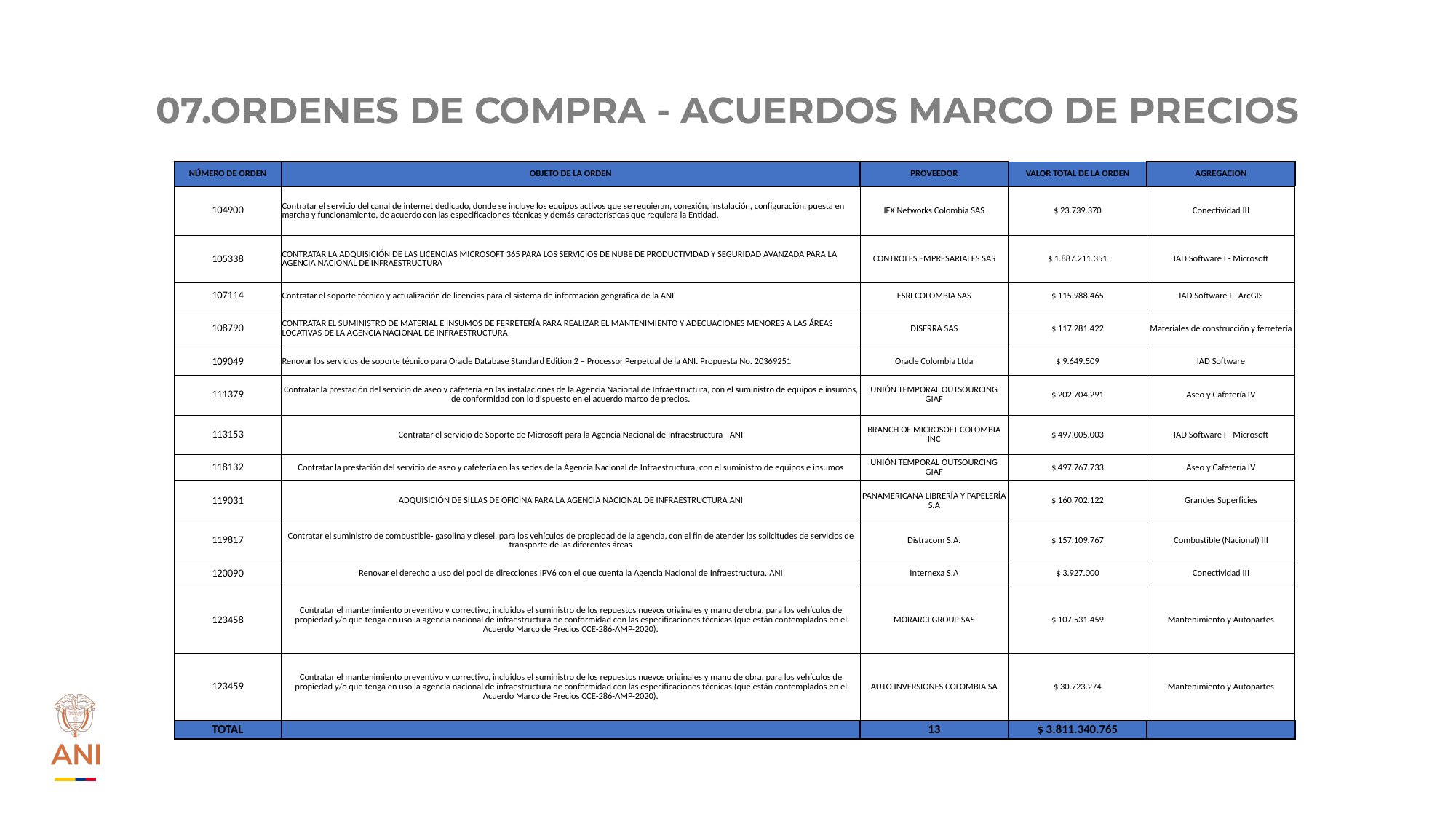

# 07.ORDENES DE COMPRA - ACUERDOS MARCO DE PRECIOS
| NÚMERO DE ORDEN | OBJETO DE LA ORDEN | PROVEEDOR | VALOR TOTAL DE LA ORDEN | AGREGACION |
| --- | --- | --- | --- | --- |
| 104900 | Contratar el servicio del canal de internet dedicado, donde se incluye los equipos activos que se requieran, conexión, instalación, configuración, puesta en marcha y funcionamiento, de acuerdo con las especificaciones técnicas y demás características que requiera la Entidad. | IFX Networks Colombia SAS | $ 23.739.370 | Conectividad III |
| 105338 | CONTRATAR LA ADQUISICIÓN DE LAS LICENCIAS MICROSOFT 365 PARA LOS SERVICIOS DE NUBE DE PRODUCTIVIDAD Y SEGURIDAD AVANZADA PARA LA AGENCIA NACIONAL DE INFRAESTRUCTURA | CONTROLES EMPRESARIALES SAS | $ 1.887.211.351 | IAD Software I - Microsoft |
| 107114 | Contratar el soporte técnico y actualización de licencias para el sistema de información geográfica de la ANI | ESRI COLOMBIA SAS | $ 115.988.465 | IAD Software I - ArcGIS |
| 108790 | CONTRATAR EL SUMINISTRO DE MATERIAL E INSUMOS DE FERRETERÍA PARA REALIZAR EL MANTENIMIENTO Y ADECUACIONES MENORES A LAS ÁREAS LOCATIVAS DE LA AGENCIA NACIONAL DE INFRAESTRUCTURA | DISERRA SAS | $ 117.281.422 | Materiales de construcción y ferretería |
| 109049 | Renovar los servicios de soporte técnico para Oracle Database Standard Edition 2 – Processor Perpetual de la ANI. Propuesta No. 20369251 | Oracle Colombia Ltda | $ 9.649.509 | IAD Software |
| 111379 | Contratar la prestación del servicio de aseo y cafetería en las instalaciones de la Agencia Nacional de Infraestructura, con el suministro de equipos e insumos, de conformidad con lo dispuesto en el acuerdo marco de precios. | UNIÓN TEMPORAL OUTSOURCING GIAF | $ 202.704.291 | Aseo y Cafetería IV |
| 113153 | Contratar el servicio de Soporte de Microsoft para la Agencia Nacional de Infraestructura - ANI | BRANCH OF MICROSOFT COLOMBIA INC | $ 497.005.003 | IAD Software I - Microsoft |
| 118132 | Contratar la prestación del servicio de aseo y cafetería en las sedes de la Agencia Nacional de Infraestructura, con el suministro de equipos e insumos | UNIÓN TEMPORAL OUTSOURCING GIAF | $ 497.767.733 | Aseo y Cafetería IV |
| 119031 | ADQUISICIÓN DE SILLAS DE OFICINA PARA LA AGENCIA NACIONAL DE INFRAESTRUCTURA ANI | PANAMERICANA LIBRERÍA Y PAPELERÍA S.A | $ 160.702.122 | Grandes Superficies |
| 119817 | Contratar el suministro de combustible- gasolina y diesel, para los vehículos de propiedad de la agencia, con el fin de atender las solicitudes de servicios de transporte de las diferentes áreas | Distracom S.A. | $ 157.109.767 | Combustible (Nacional) III |
| 120090 | Renovar el derecho a uso del pool de direcciones IPV6 con el que cuenta la Agencia Nacional de Infraestructura. ANI | Internexa S.A | $ 3.927.000 | Conectividad III |
| 123458 | Contratar el mantenimiento preventivo y correctivo, incluidos el suministro de los repuestos nuevos originales y mano de obra, para los vehículos de propiedad y/o que tenga en uso la agencia nacional de infraestructura de conformidad con las especificaciones técnicas (que están contemplados en el Acuerdo Marco de Precios CCE-286-AMP-2020). | MORARCI GROUP SAS | $ 107.531.459 | Mantenimiento y Autopartes |
| 123459 | Contratar el mantenimiento preventivo y correctivo, incluidos el suministro de los repuestos nuevos originales y mano de obra, para los vehículos de propiedad y/o que tenga en uso la agencia nacional de infraestructura de conformidad con las especificaciones técnicas (que están contemplados en el Acuerdo Marco de Precios CCE-286-AMP-2020). | AUTO INVERSIONES COLOMBIA SA | $ 30.723.274 | Mantenimiento y Autopartes |
| TOTAL |  | 13 | $ 3.811.340.765 |  |